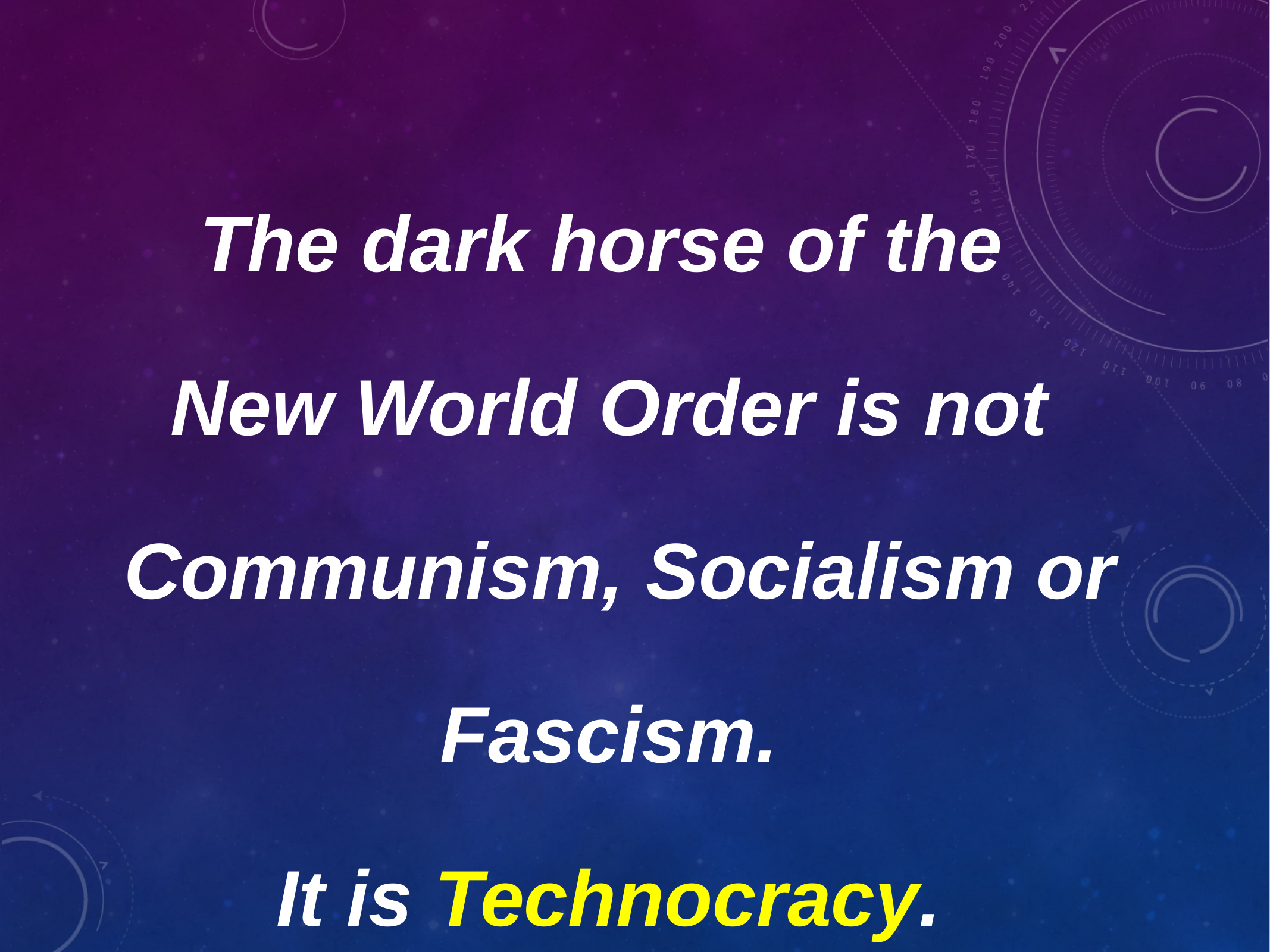

The dark horse of the
New World Order is not
Communism, Socialism or Fascism.
It is Technocracy.